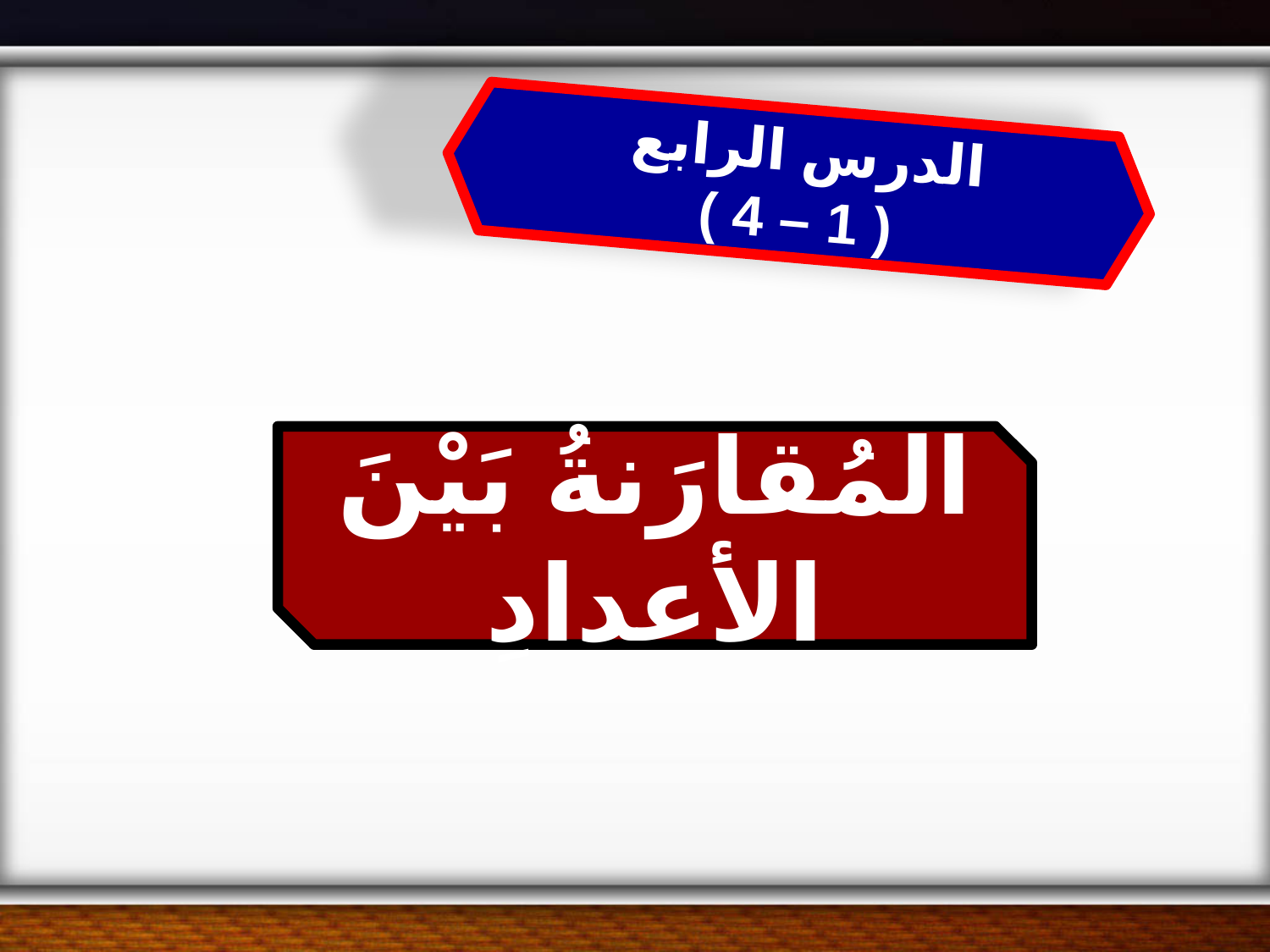

الدرس الرابع
( 1 – 4 )
المُقارَنةُ بَيْنَ الأعدادِ